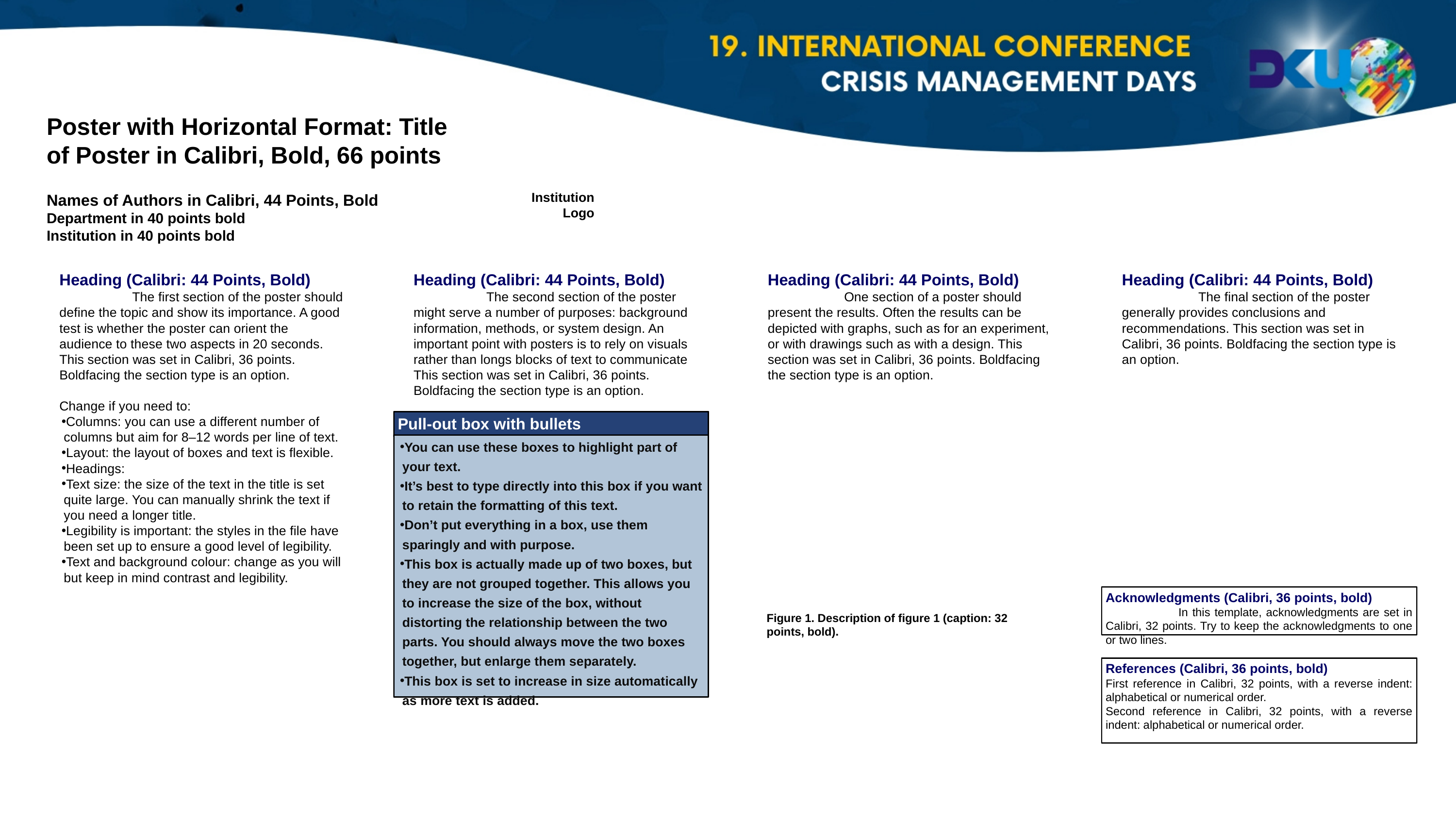

Poster with Horizontal Format: Title of Poster in Calibri, Bold, 66 points
Institution Logo
Names of Authors in Calibri, 44 Points, Bold
Department in 40 points bold
Institution in 40 points bold
Heading (Calibri: 44 Points, Bold)
	The first section of the poster should define the topic and show its importance. A good test is whether the poster can orient the audience to these two aspects in 20 seconds. This section was set in Calibri, 36 points. Boldfacing the section type is an option.

Change if you need to:
Columns: you can use a different number of columns but aim for 8–12 words per line of text.
Layout: the layout of boxes and text is flexible.
Headings:
Text size: the size of the text in the title is set quite large. You can manually shrink the text if you need a longer title.
Legibility is important: the styles in the file have been set up to ensure a good level of legibility.
Text and background colour: change as you will but keep in mind contrast and legibility.

Heading (Calibri: 44 Points, Bold)
	The second section of the poster might serve a number of purposes: background information, methods, or system design. An important point with posters is to rely on visuals rather than longs blocks of text to communicate This section was set in Calibri, 36 points. Boldfacing the section type is an option.
Heading (Calibri: 44 Points, Bold)
	 One section of a poster should present the results. Often the results can be depicted with graphs, such as for an experiment, or with drawings such as with a design. This section was set in Calibri, 36 points. Boldfacing the section type is an option.
Heading (Calibri: 44 Points, Bold)
	 The final section of the poster generally provides conclusions and recommendations. This section was set in Calibri, 36 points. Boldfacing the section type is an option.

Pull-out box with bullets

You can use these boxes to highlight part of your text.
It’s best to type directly into this box if you want to retain the formatting of this text.
Don’t put everything in a box, use them sparingly and with purpose.
This box is actually made up of two boxes, but they are not grouped together. This allows you to increase the size of the box, without distorting the relationship between the two parts. You should always move the two boxes together, but enlarge them separately.
This box is set to increase in size automatically as more text is added.

Acknowledgments (Calibri, 36 points, bold)
	In this template, acknowledgments are set in Calibri, 32 points. Try to keep the acknowledgments to one or two lines.
Figure 1. Description of figure 1 (caption: 32 points, bold).

References (Calibri, 36 points, bold)
First reference in Calibri, 32 points, with a reverse indent: alphabetical or numerical order.
Second reference in Calibri, 32 points, with a reverse indent: alphabetical or numerical order.